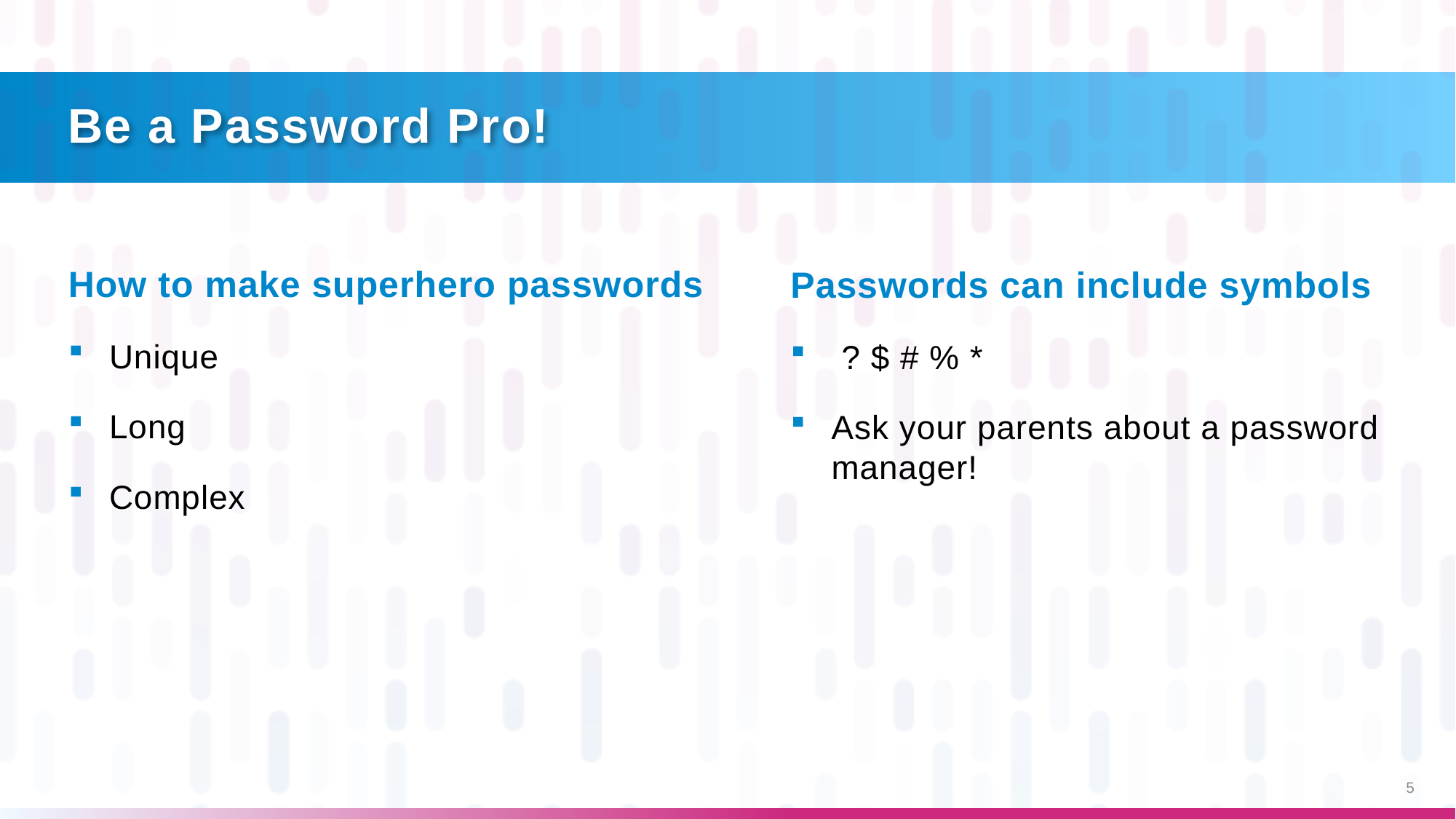

# Be a Password Pro!
How to make superhero passwords
Unique
Long
Complex

Passwords can include symbols
 ? $ # % *
Ask your parents about a password manager!
5